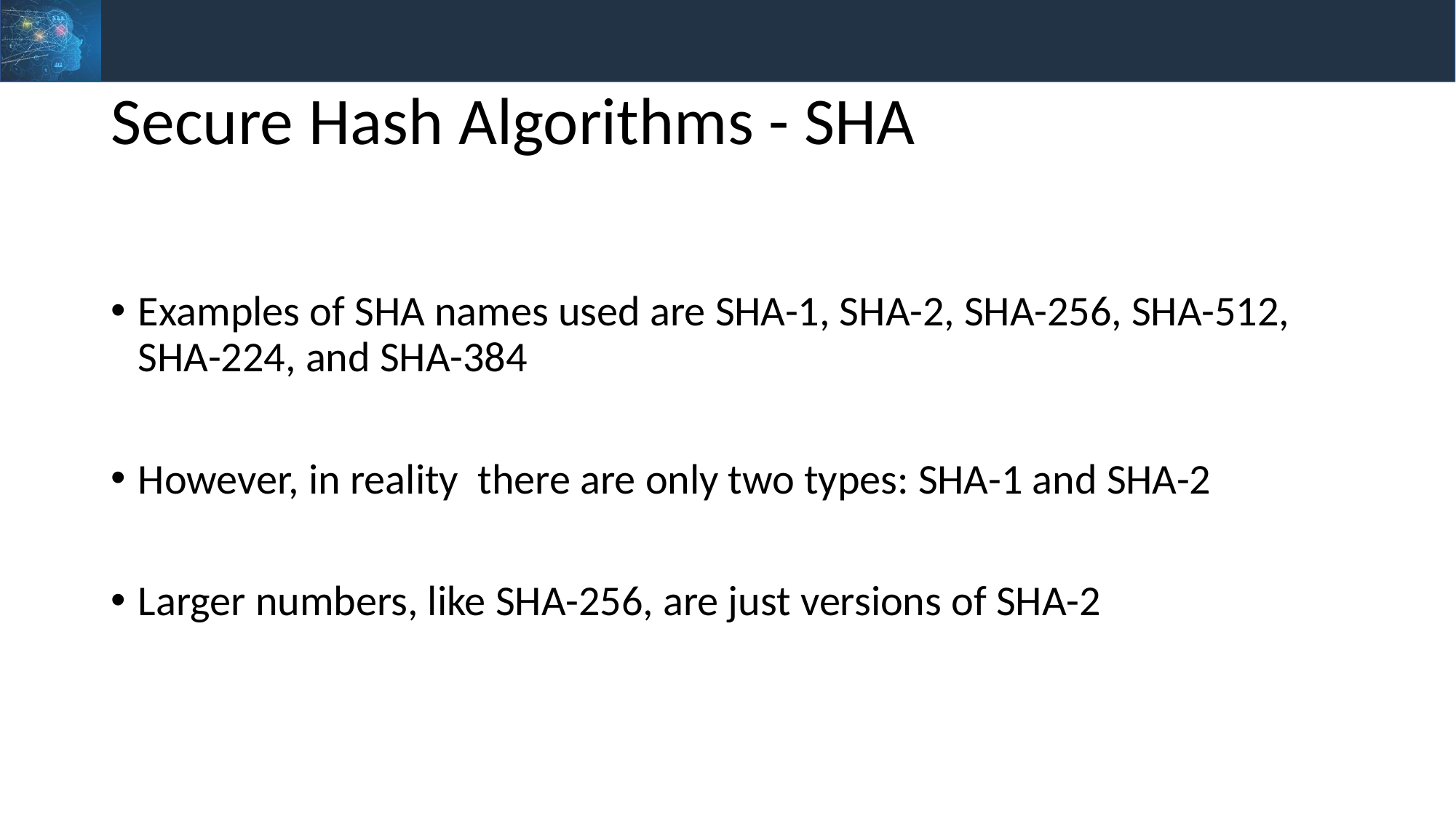

# Secure Hash Algorithms - SHA

Examples of SHA names used are SHA-1, SHA-2, SHA-256, SHA-512, SHA-224, and SHA-384

However, in reality  there are only two types: SHA-1 and SHA-2

Larger numbers, like SHA-256, are just versions of SHA-2